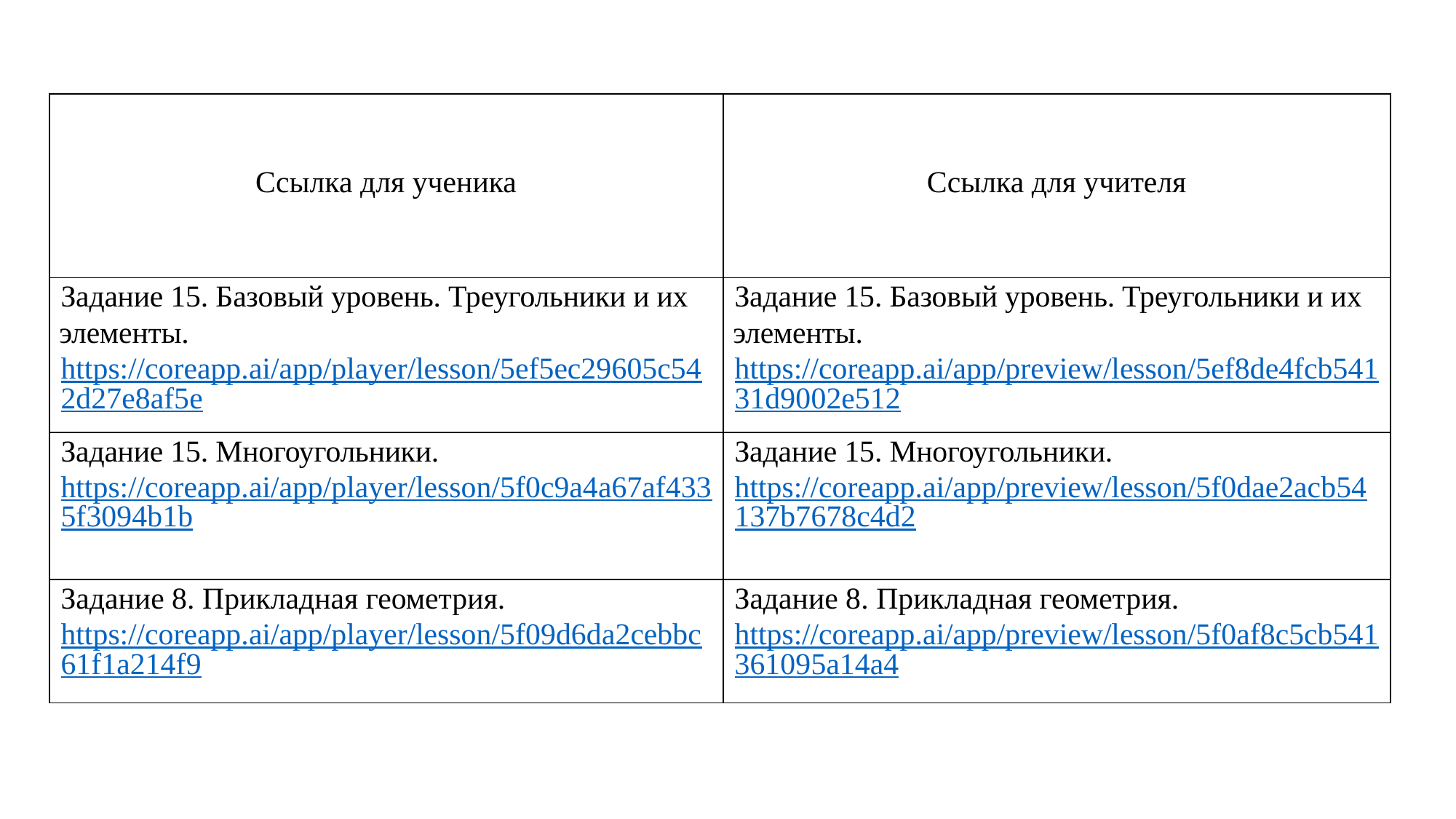

#
| Ссылка для ученика | Ссылка для учителя |
| --- | --- |
| Задание 15. Базовый уровень. Треугольники и их элементы. https://coreapp.ai/app/player/lesson/5ef5ec29605c542d27e8af5e | Задание 15. Базовый уровень. Треугольники и их элементы. https://coreapp.ai/app/preview/lesson/5ef8de4fcb54131d9002e512 |
| Задание 15. Многоугольники. https://coreapp.ai/app/player/lesson/5f0c9a4a67af4335f3094b1b | Задание 15. Многоугольники. https://coreapp.ai/app/preview/lesson/5f0dae2acb54137b7678c4d2 |
| Задание 8. Прикладная геометрия. https://coreapp.ai/app/player/lesson/5f09d6da2cebbc61f1a214f9 | Задание 8. Прикладная геометрия. https://coreapp.ai/app/preview/lesson/5f0af8c5cb541361095a14a4 |